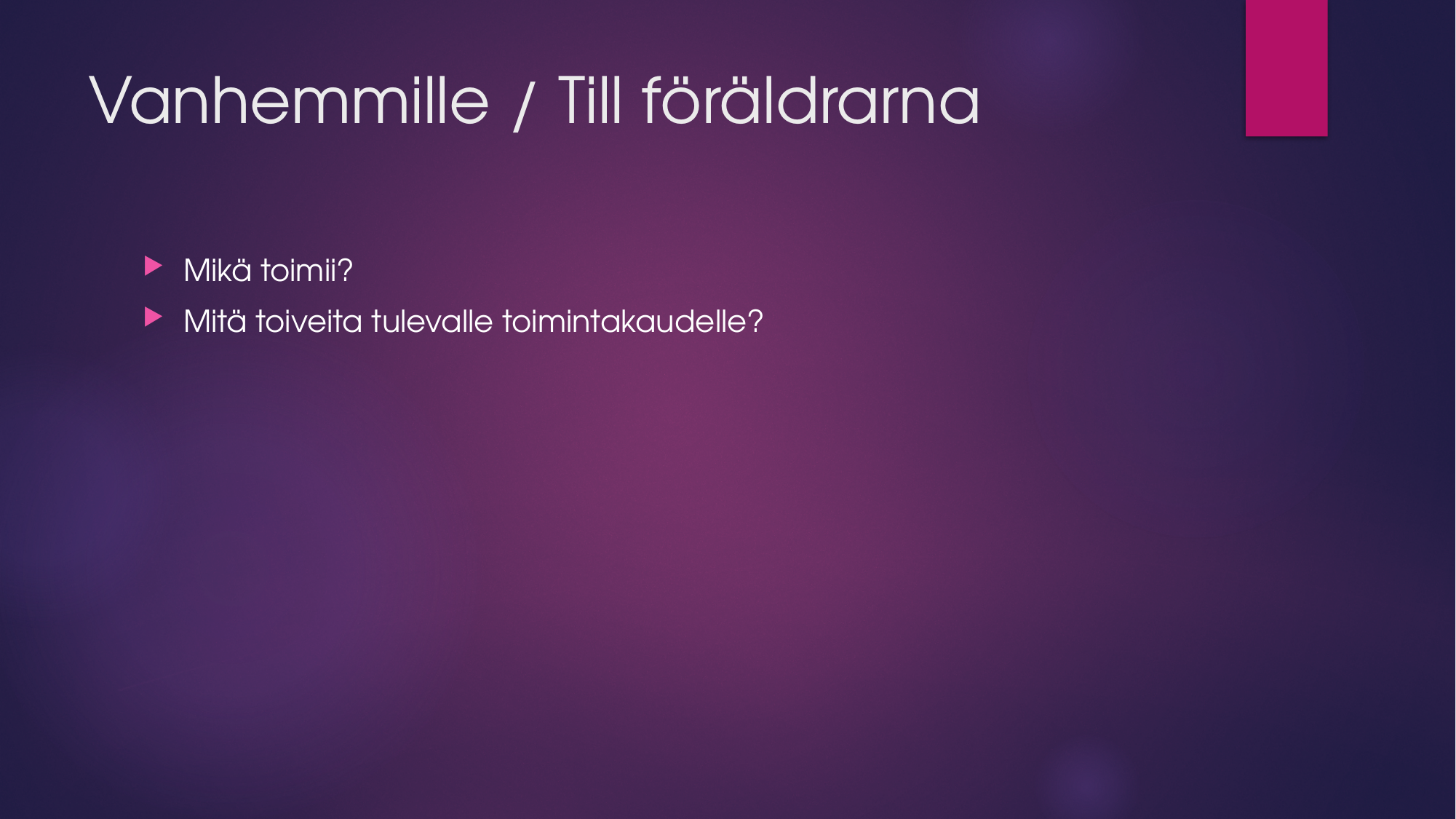

# Vanhemmille / Till föräldrarna
Mikä toimii?
Mitä toiveita tulevalle toimintakaudelle?